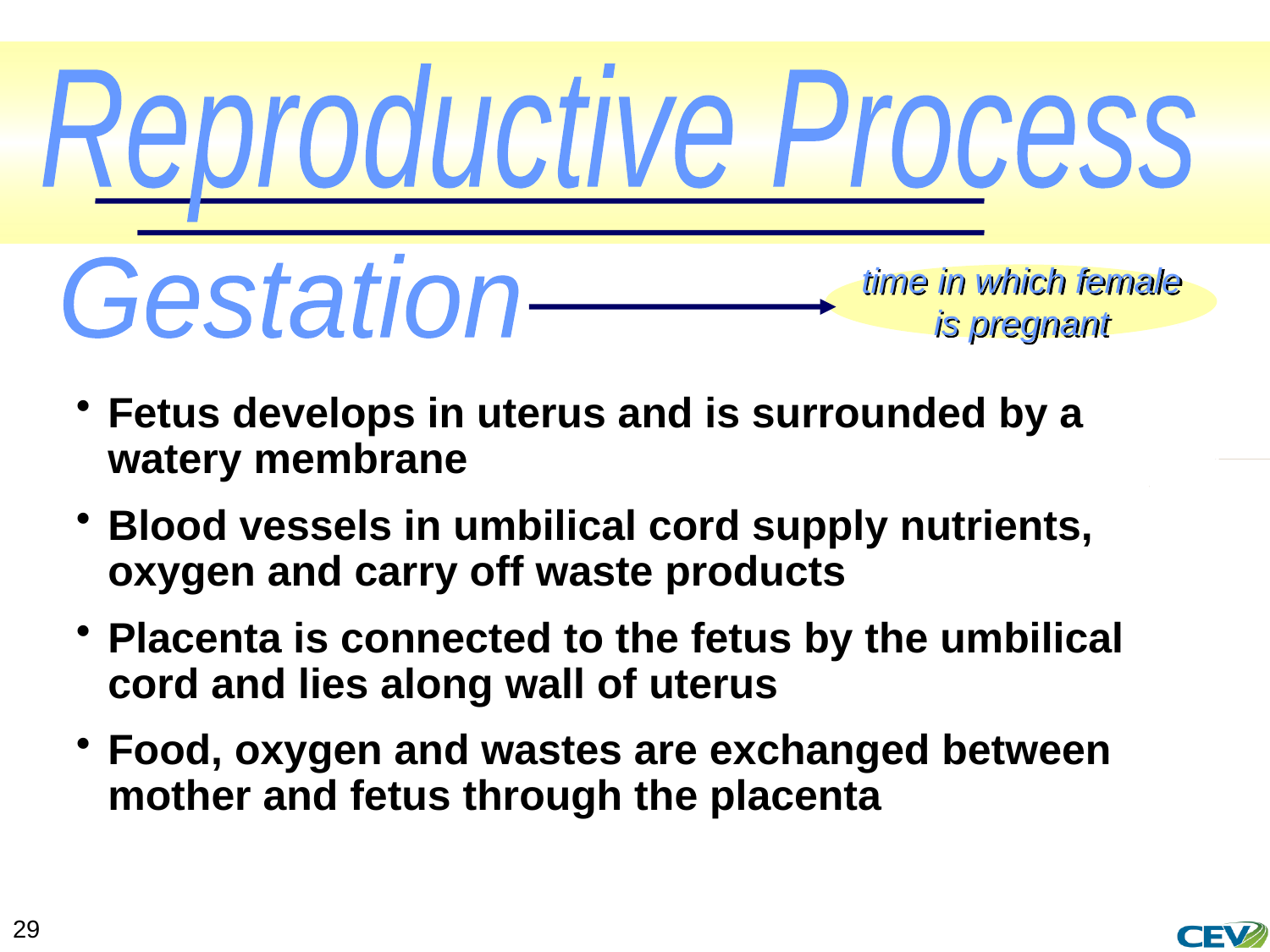

Reproductive Process

time in which female is pregnant
Gestation

Fetus develops in uterus and is surrounded by a watery membrane
Blood vessels in umbilical cord supply nutrients, oxygen and carry off waste products
Placenta is connected to the fetus by the umbilical cord and lies along wall of uterus
Food, oxygen and wastes are exchanged between mother and fetus through the placenta

29